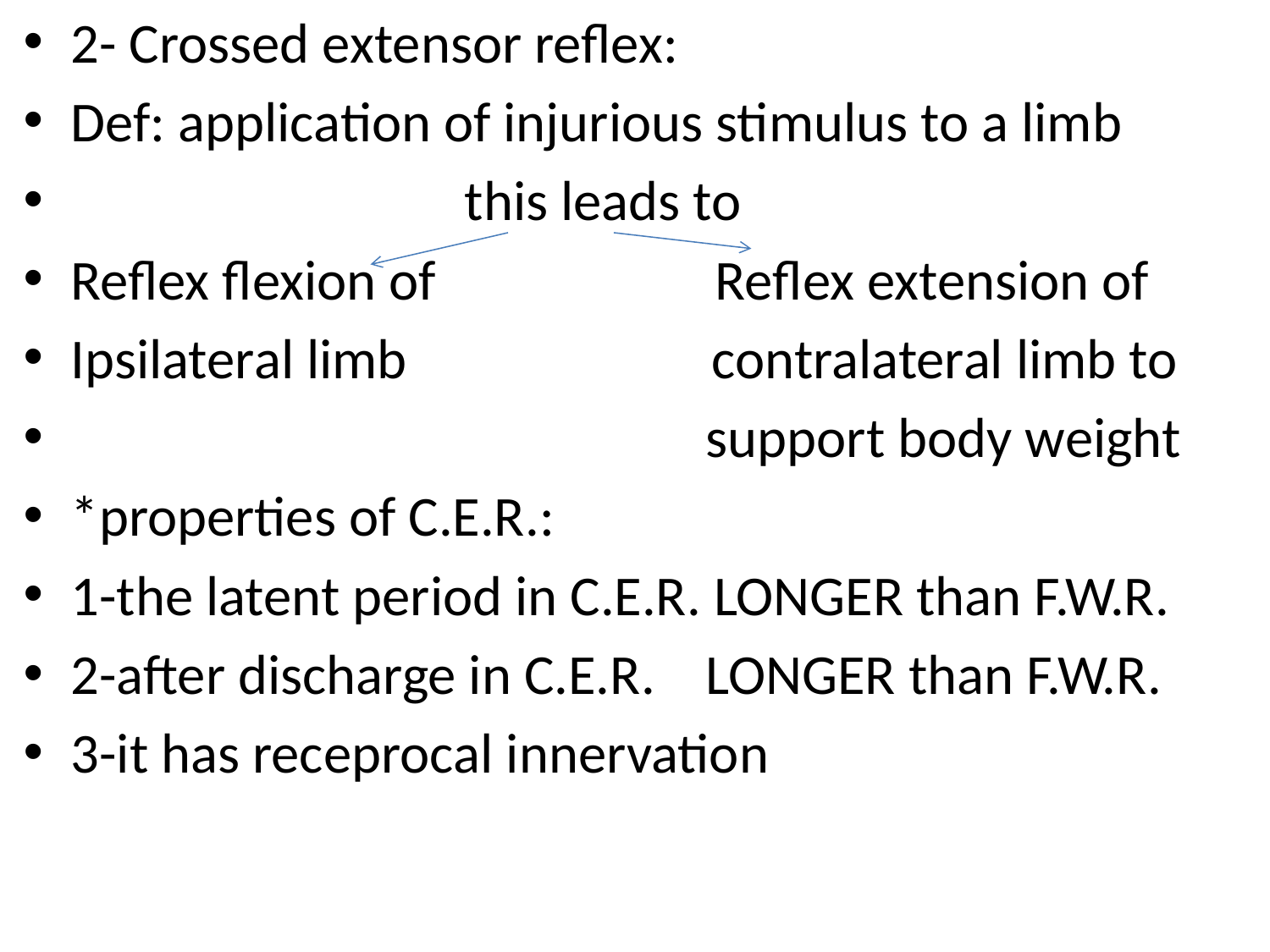

2- Crossed extensor reflex:
Def: application of injurious stimulus to a limb
                               this leads to
Reflex flexion of                      Reflex extension of
Ipsilateral limb                        contralateral limb to
                                                  support body weight
*properties of C.E.R.:
1-the latent period in C.E.R. LONGER than F.W.R.
2-after discharge in C.E.R.    LONGER than F.W.R.
3-it has receprocal innervation
#